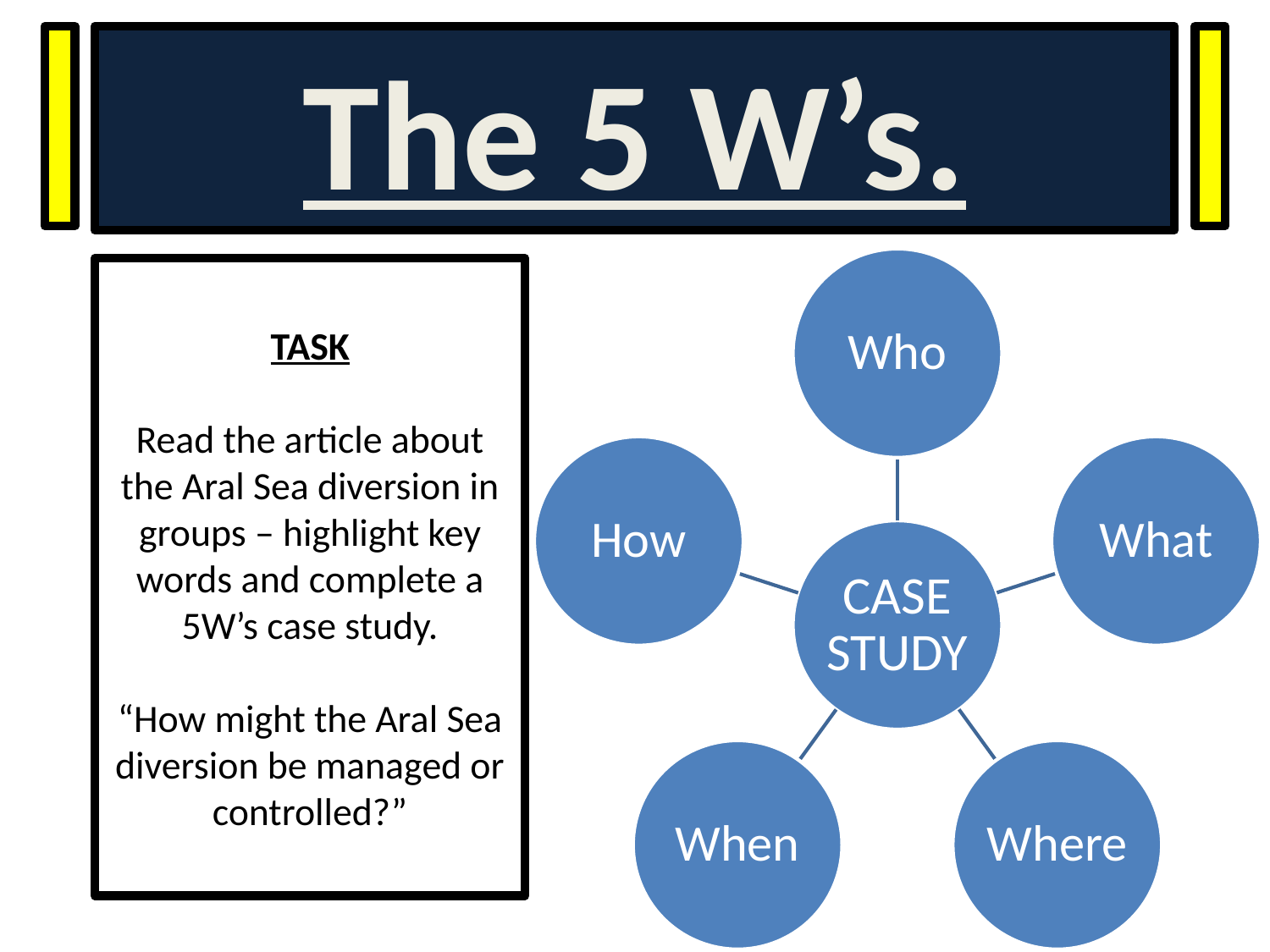

# The 5 W’s.

CASE STUDY

Who

What

Where

When

How
TASK

Read the article about the Aral Sea diversion in groups – highlight key words and complete a 5W’s case study.

“How might the Aral Sea diversion be managed or controlled?”